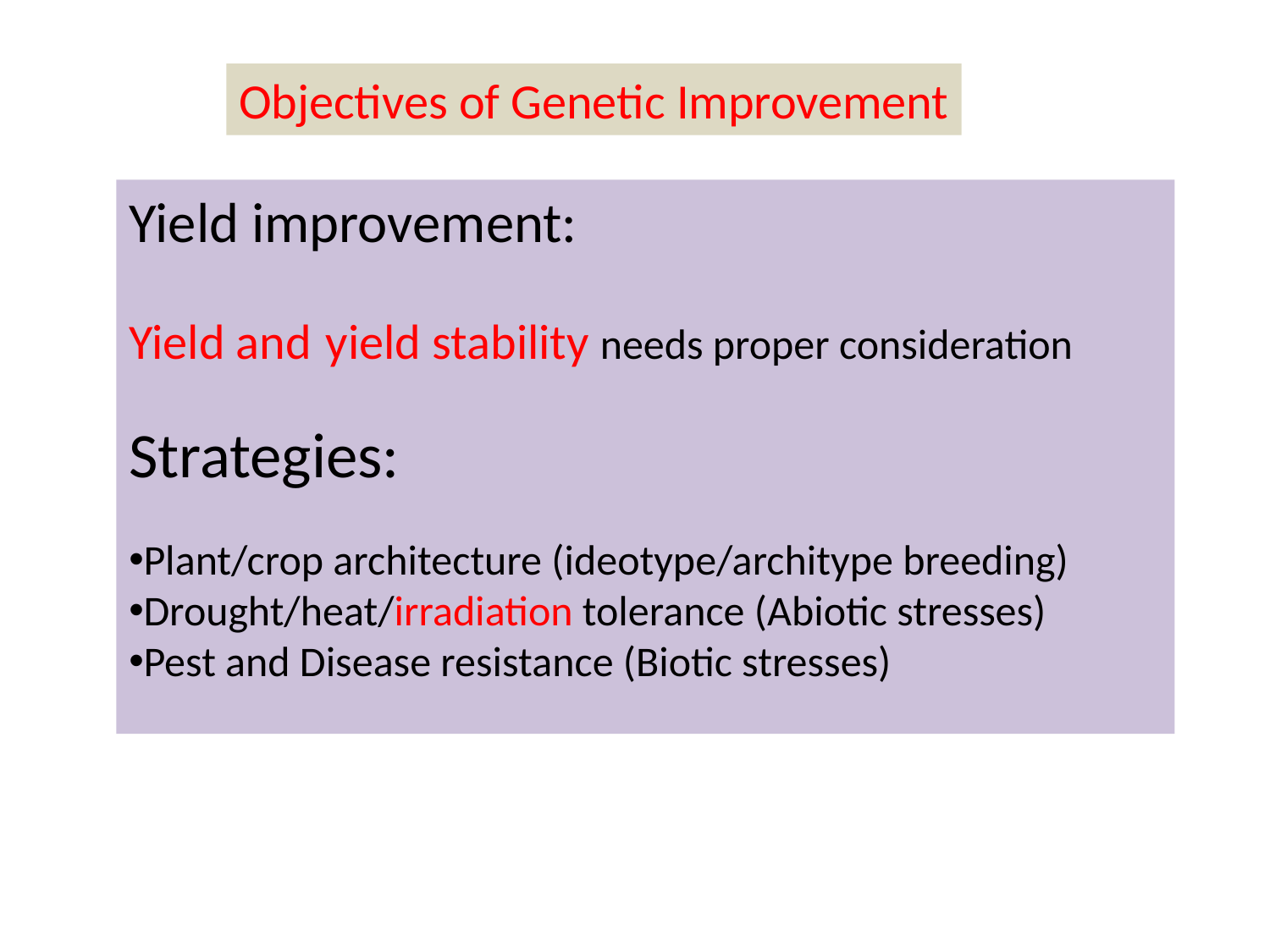

Objectives of Genetic Improvement
Yield improvement:

Yield and yield stability needs proper consideration

Strategies:

Plant/crop architecture (ideotype/architype breeding)
Drought/heat/irradiation tolerance (Abiotic stresses)
Pest and Disease resistance (Biotic stresses)